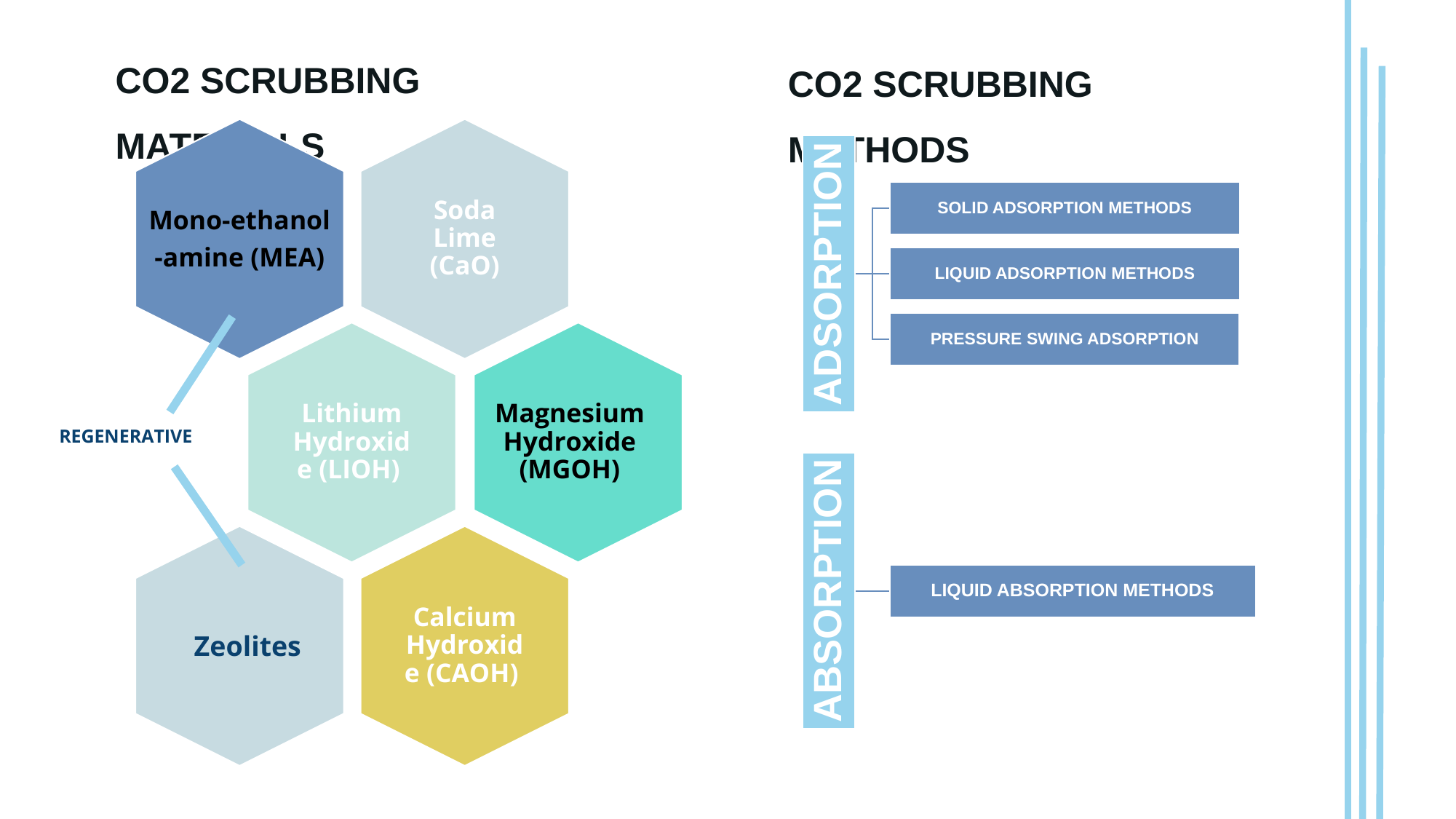

CO2 SCRUBBING MATERIALS
CO2 SCRUBBING METHODS
Soda Lime (CaO)

Lithium Hydroxide (LIOH)
Mono-ethanol
-amine (MEA)

Calcium Hydroxide (CAOH)
Magnesium Hydroxide (MGOH)

ADSORPTION
SOLID ADSORPTION METHODS
LIQUID ADSORPTION METHODS
PRESSURE SWING ADSORPTION
 GOAL
REGENERATIVE

ABSORPTION
LIQUID ABSORPTION METHODS
Zeolites